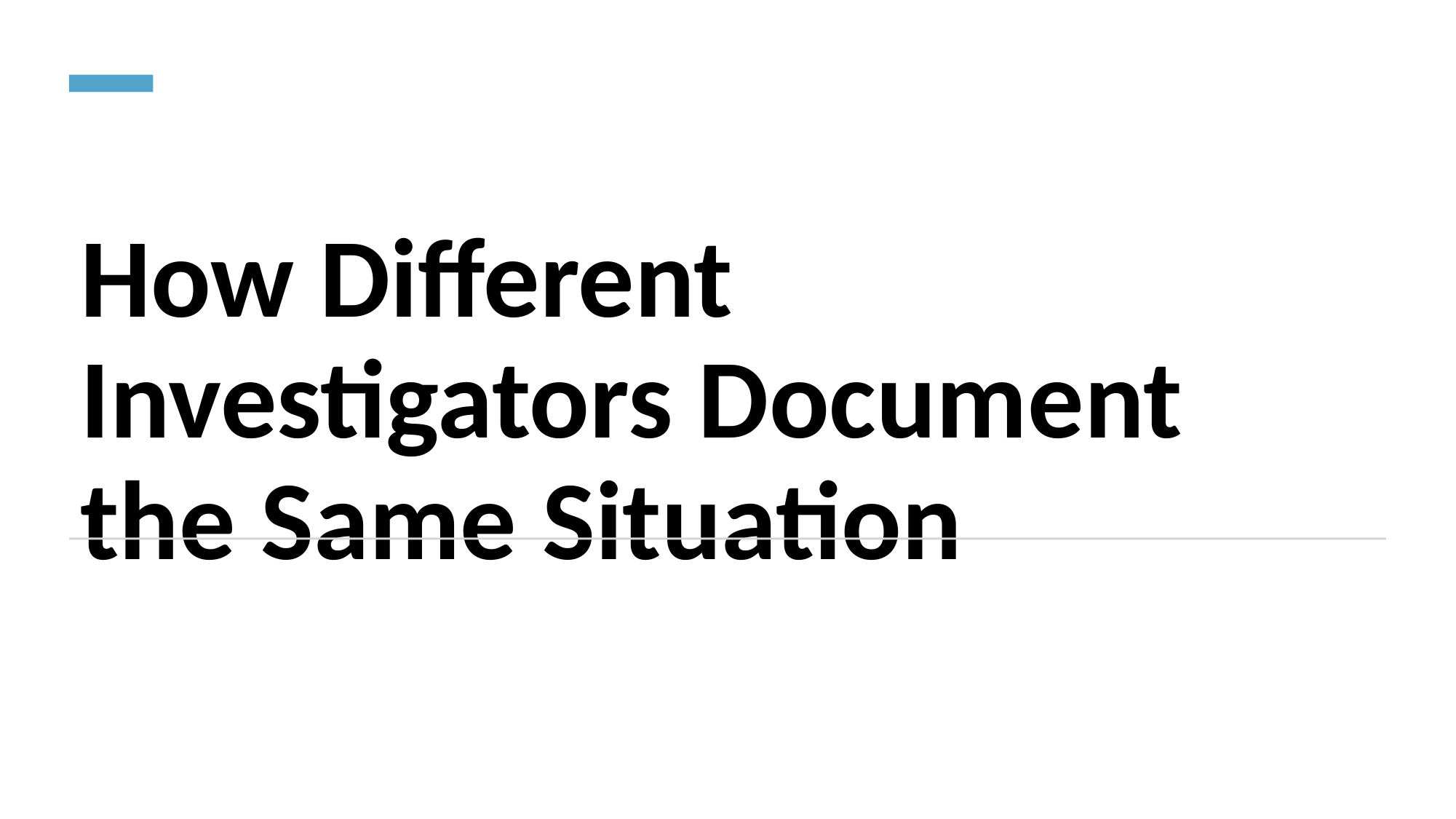

# How Different Investigators Document the Same Situation